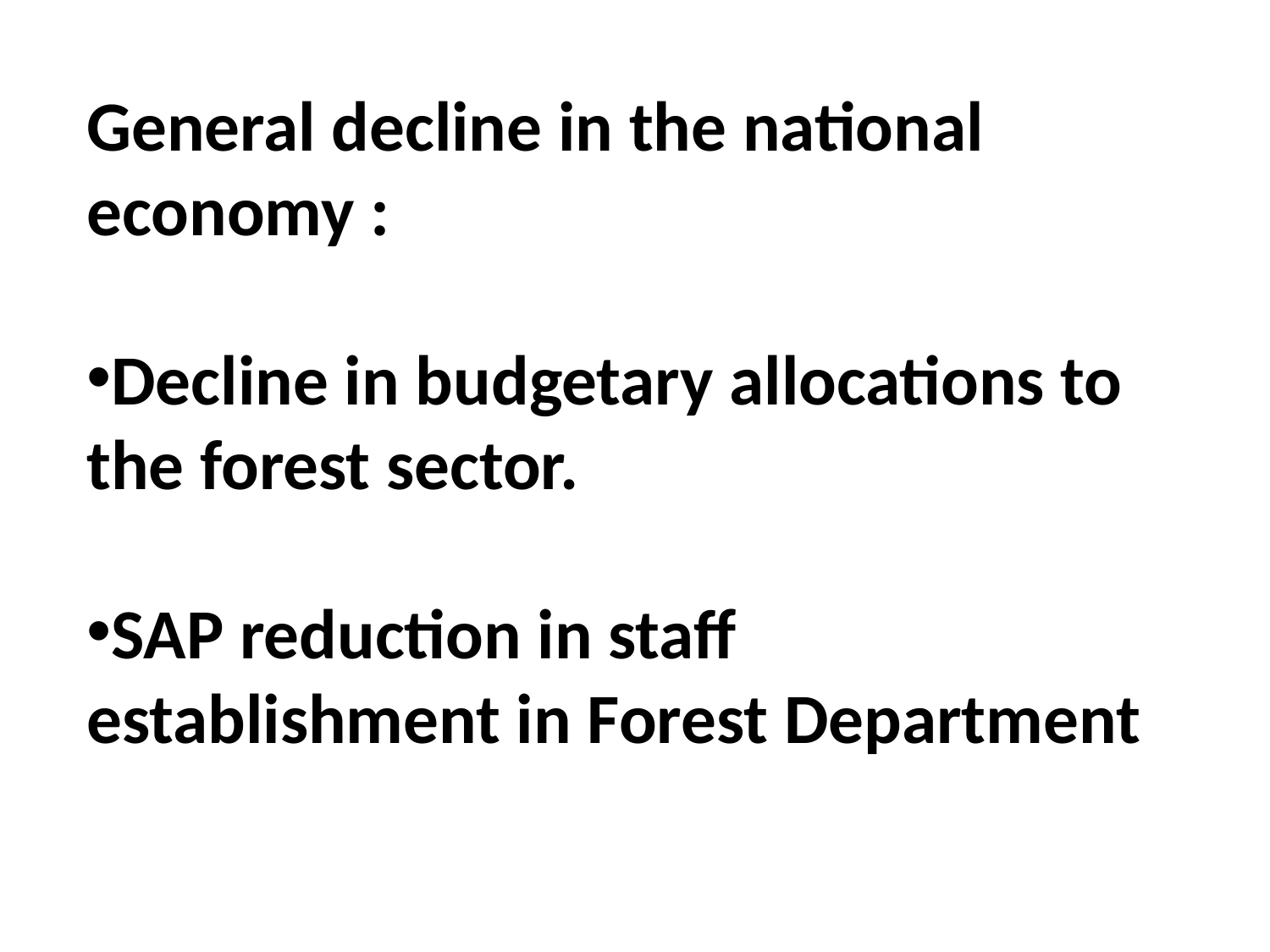

General decline in the national economy :

Decline in budgetary allocations to the forest sector.

SAP reduction in staff establishment in Forest Department